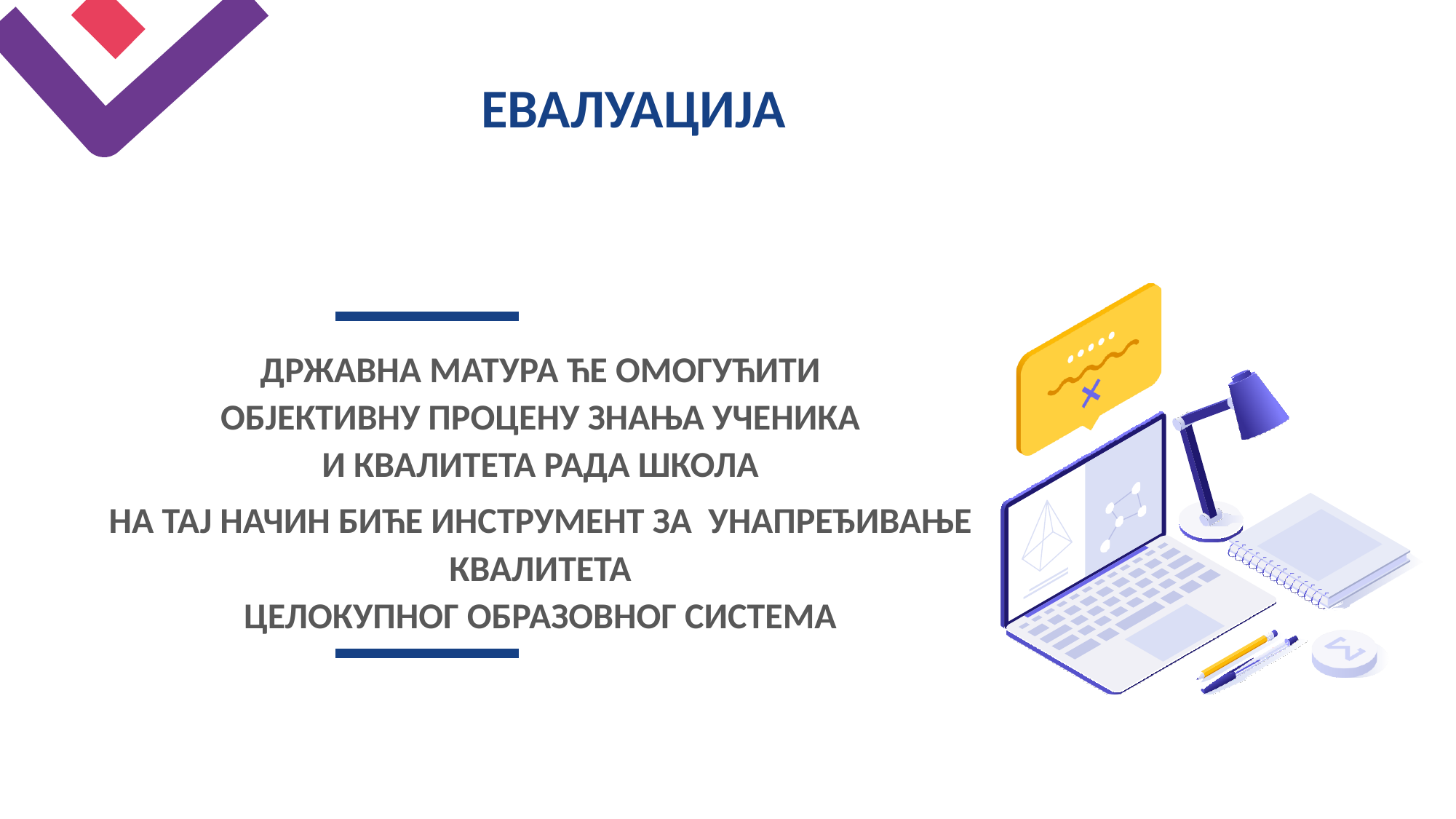

# ЕВАЛУАЦИЈА

ДРЖАВНА МАТУРА ЋЕ ОМОГУЋИТИ
ОБЈЕКТИВНУ ПРОЦЕНУ ЗНАЊА УЧЕНИКА
И КВАЛИТЕТА РАДА ШКОЛА
НА ТАЈ НАЧИН БИЋЕ ИНСТРУМЕНТ ЗА  УНАПРЕЂИВАЊЕ КВАЛИТЕТА
ЦЕЛОКУПНОГ ОБРАЗОВНОГ СИСТЕМА